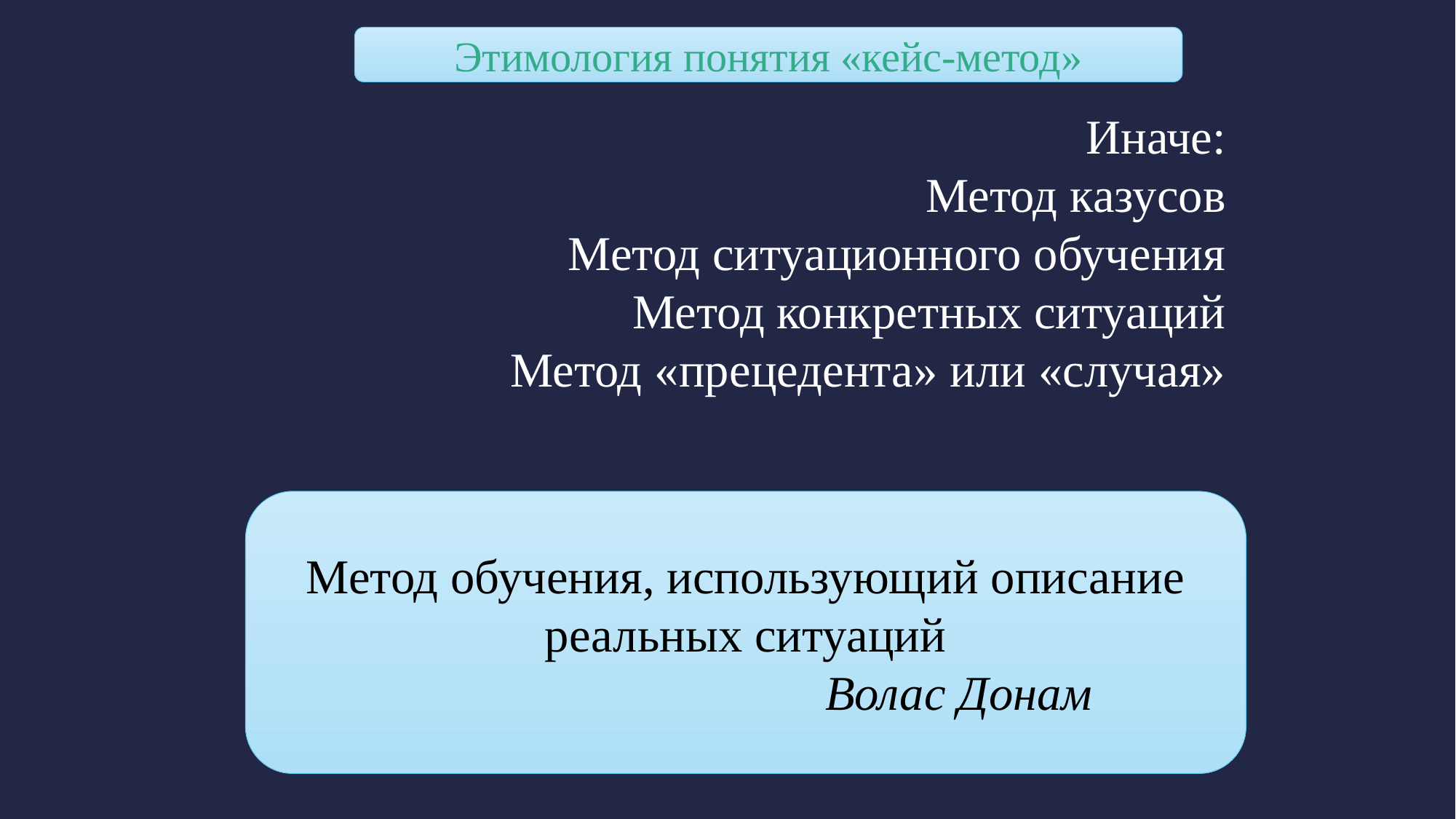

Этимология понятия «кейс-метод»
Иначе:
Метод казусов
Метод ситуационного обучения
Метод конкретных ситуаций
Метод «прецедента» или «случая»
Метод обучения, использующий описание реальных ситуаций
                                   Волас Донам